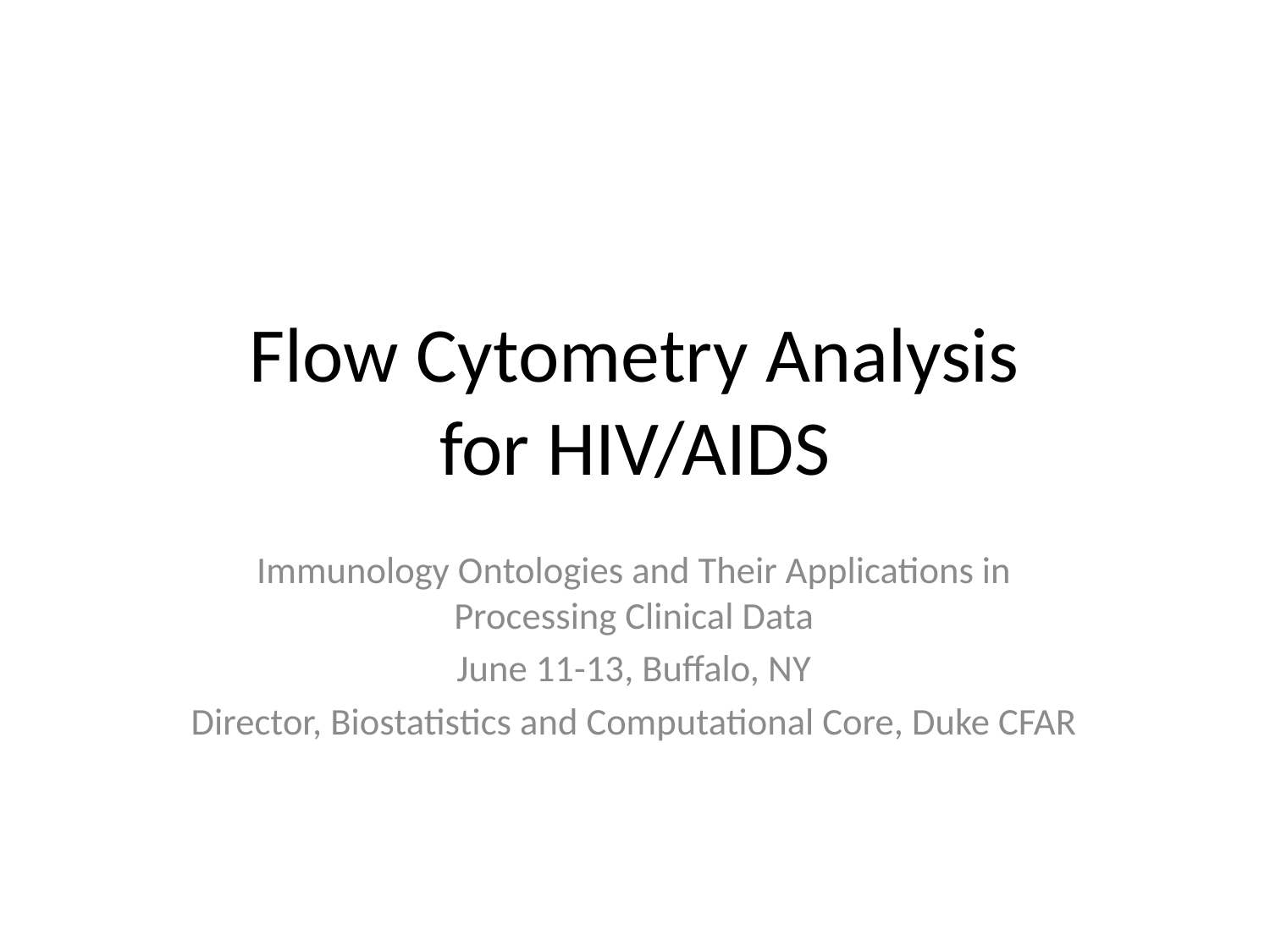

# Flow Cytometry Analysis for HIV/AIDS
Immunology Ontologies and Their Applications in Processing Clinical Data
June 11-13, Buffalo, NY
Director, Biostatistics and Computational Core, Duke CFAR